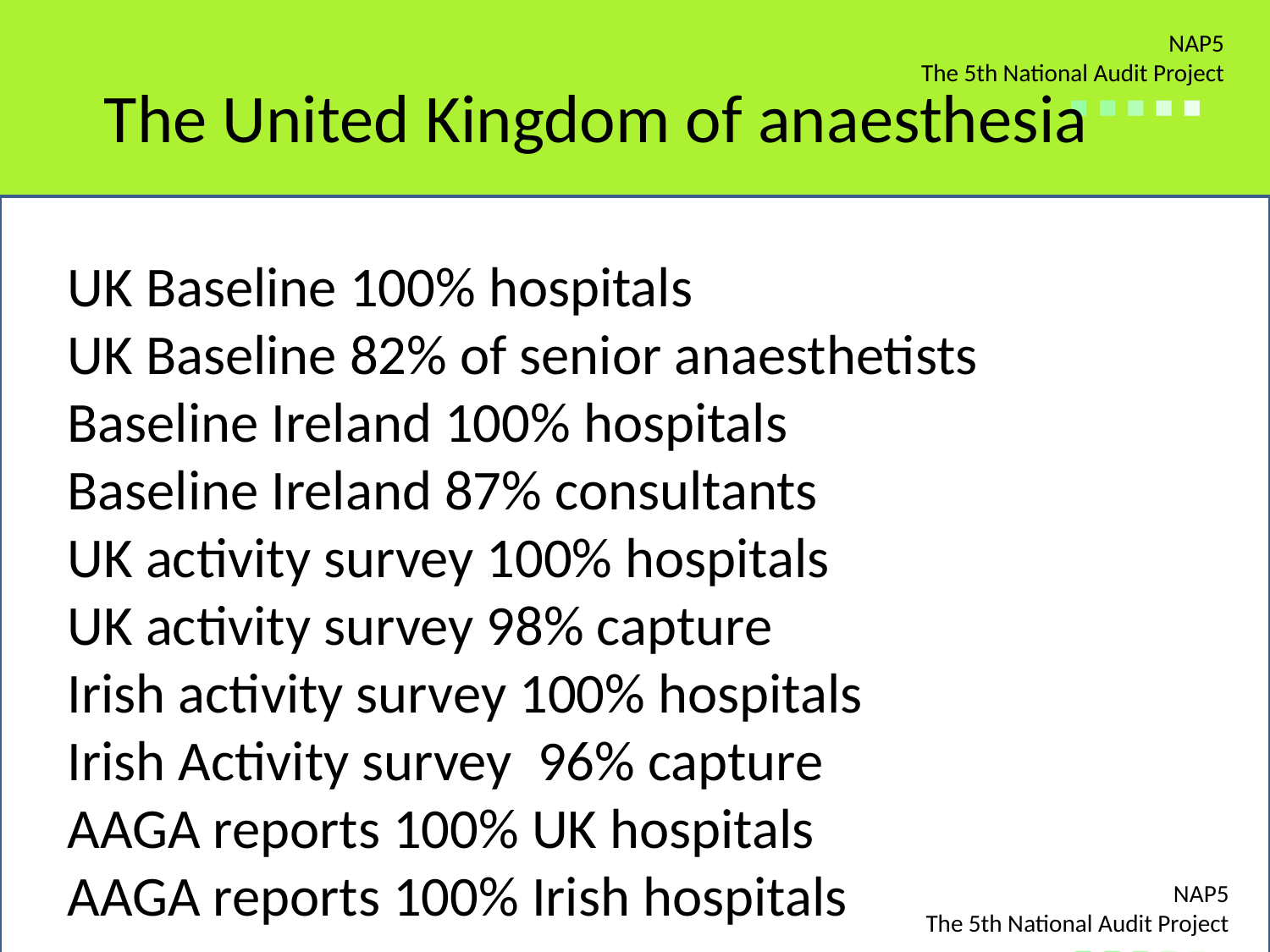

# The United Kingdom of anaesthesia

UK Baseline 100% hospitals
UK Baseline 82% of senior anaesthetists
Baseline Ireland 100% hospitals
Baseline Ireland 87% consultants
UK activity survey 100% hospitals
UK activity survey 98% capture
Irish activity survey 100% hospitals
Irish Activity survey  96% capture
AAGA reports 100% UK hospitals
AAGA reports 100% Irish hospitals